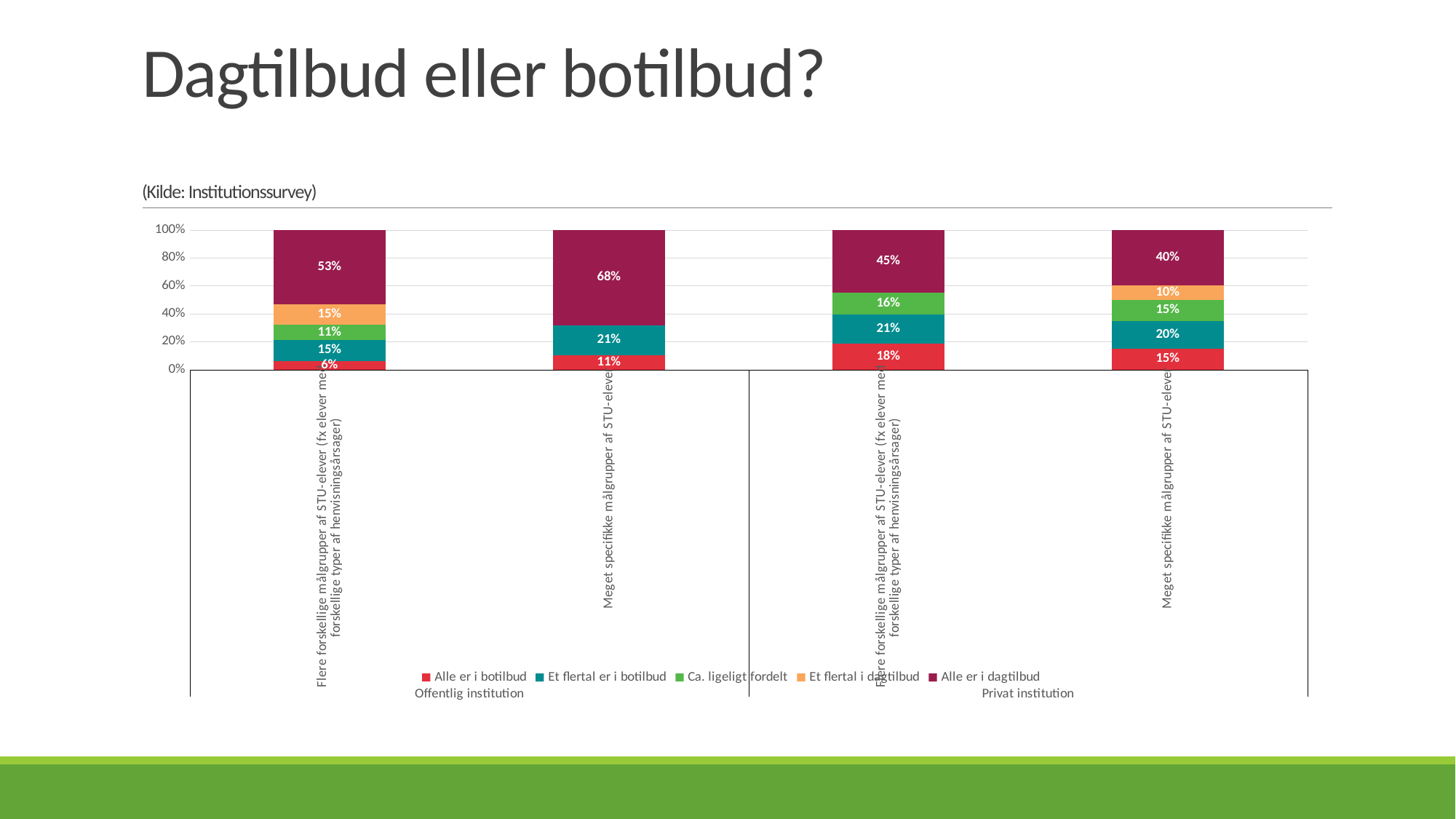

# Dagtilbud eller botilbud? (Kilde: Institutionssurvey)

### Chart

| Category | Alle er i botilbud | Et flertal er i botilbud | Ca. ligeligt fordelt | Et flertal i dagtilbud | Alle er i dagtilbud |
|---|---|---|---|---|---|
| Flere forskellige målgrupper af STU-elever (fx elever med forskellige typer af henvisningsårsager) | 0.06382978723404255 | 0.14893617021276595 | 0.10638297872340426 | 0.14893617021276595 | 0.5319148936170213 |
| Meget specifikke målgrupper af STU-elever | 0.10526315789473684 | 0.21052631578947367 | 0.0 | 0.0 | 0.6842105263157895 |
| Flere forskellige målgrupper af STU-elever (fx elever med forskellige typer af henvisningsårsager) | 0.18421052631578946 | 0.21052631578947367 | 0.15789473684210525 | 0.0 | 0.4473684210526316 |
| Meget specifikke målgrupper af STU-elever | 0.15 | 0.2 | 0.15 | 0.1 | 0.4 |